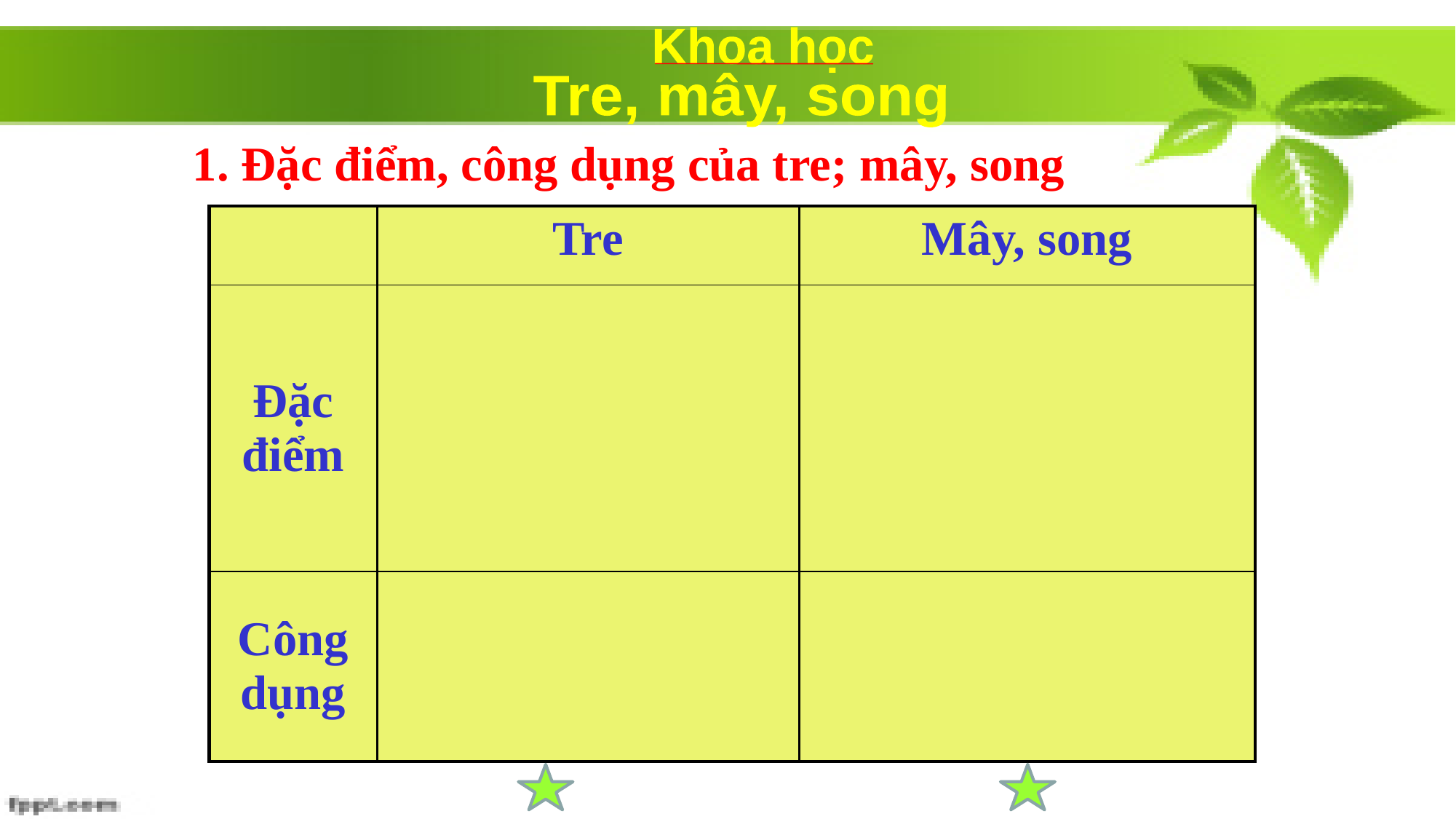

1. Đặc điểm, công dụng của tre; mây, song
|  | Tre | Mây, song |
| --- | --- | --- |
| Đặc điểm |  |  |
| Công dụng |  |  |